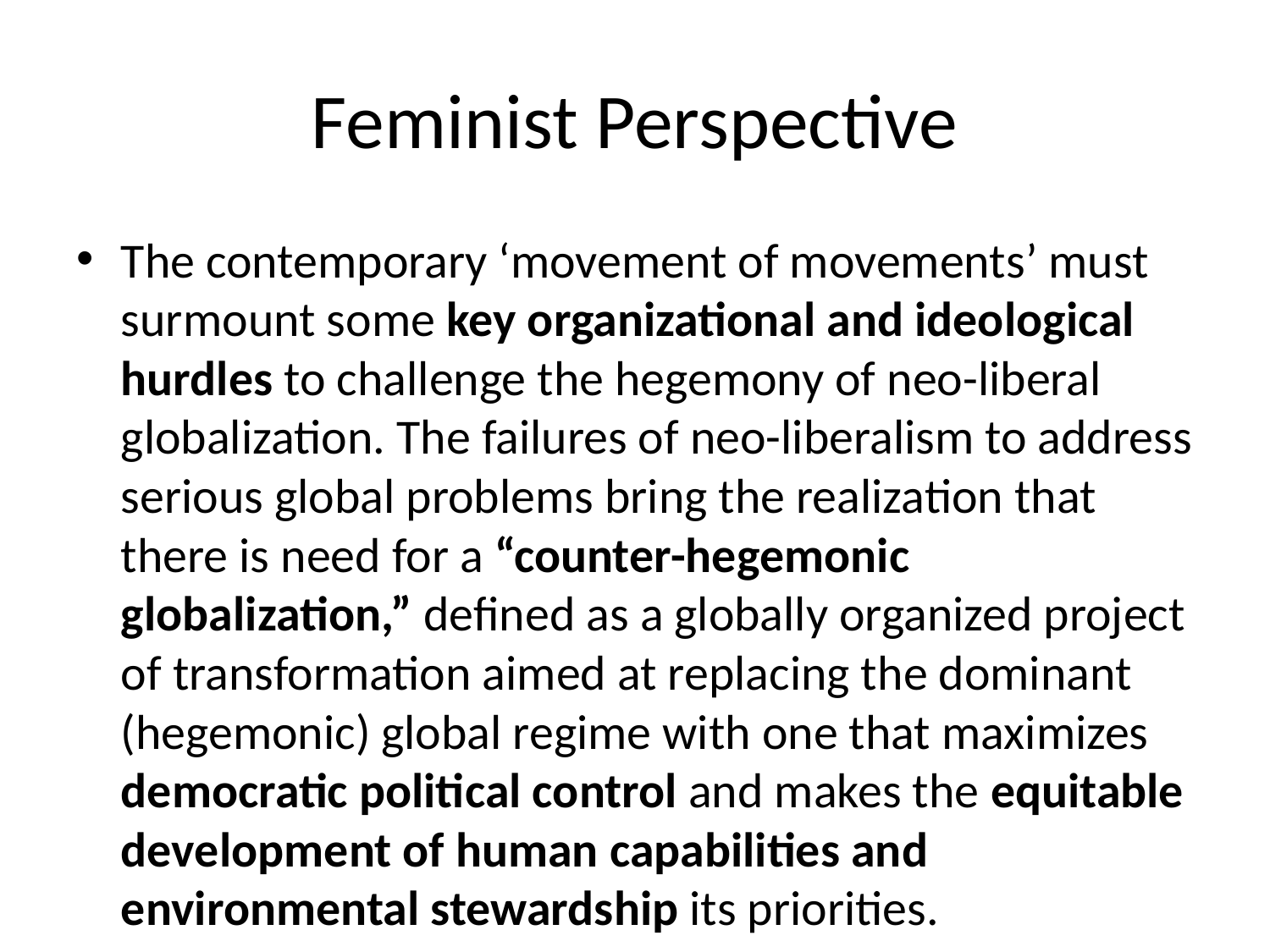

# Feminist Perspective
The contemporary ‘movement of movements’ must surmount some key organizational and ideological hurdles to challenge the hegemony of neo-liberal globalization. The failures of neo-liberalism to address serious global problems bring the realization that there is need for a “counter-hegemonic globalization,” defined as a globally organized project of transformation aimed at replacing the dominant (hegemonic) global regime with one that maximizes democratic political control and makes the equitable development of human capabilities and environmental stewardship its priorities.